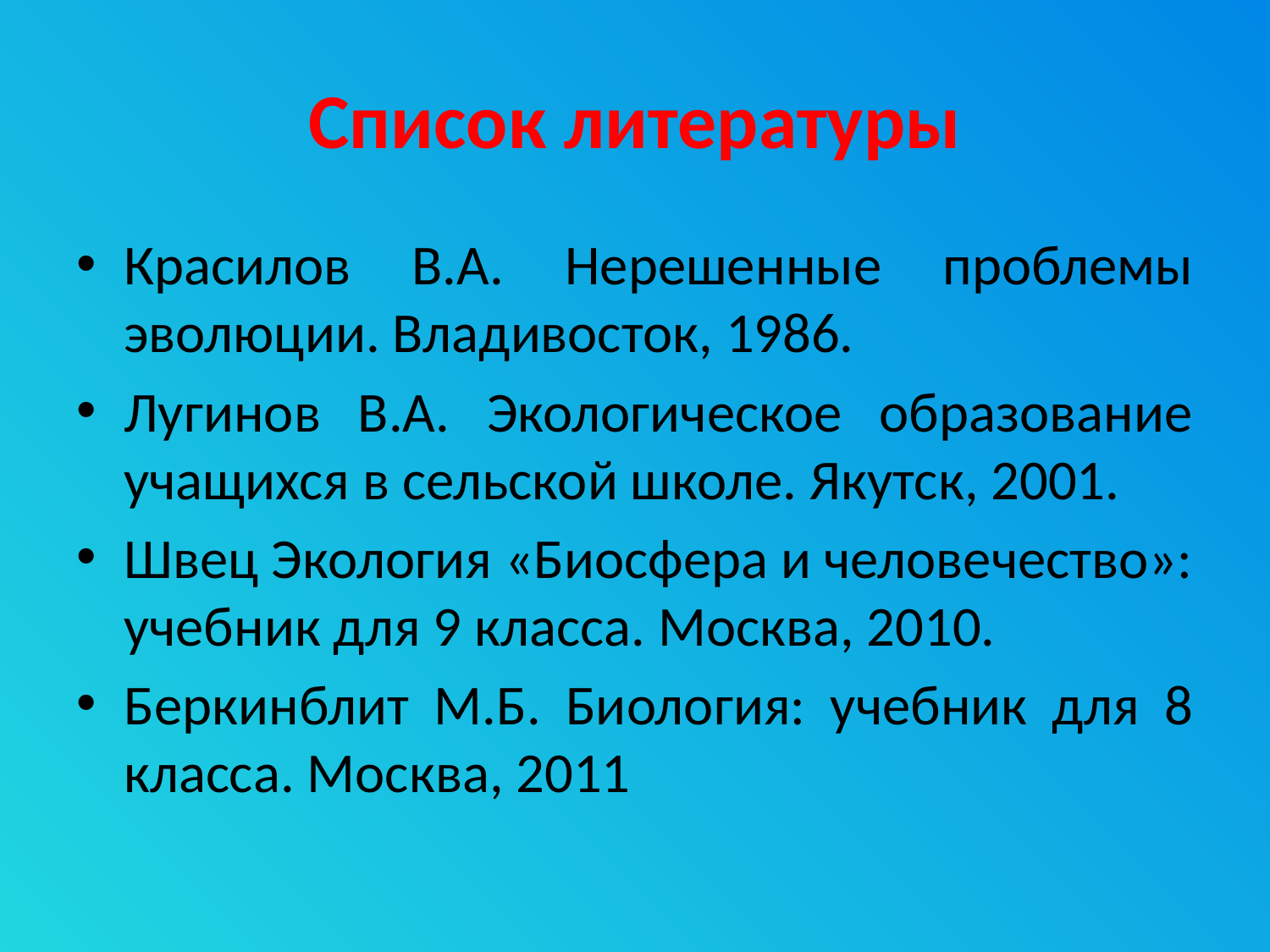

# Список литературы
Красилов В.А. Нерешенные проблемы эволюции. Владивосток, 1986.
Лугинов В.А. Экологическое образование учащихся в сельской школе. Якутск, 2001.
Швец Экология «Биосфера и человечество»: учебник для 9 класса. Москва, 2010.
Беркинблит М.Б. Биология: учебник для 8 класса. Москва, 2011